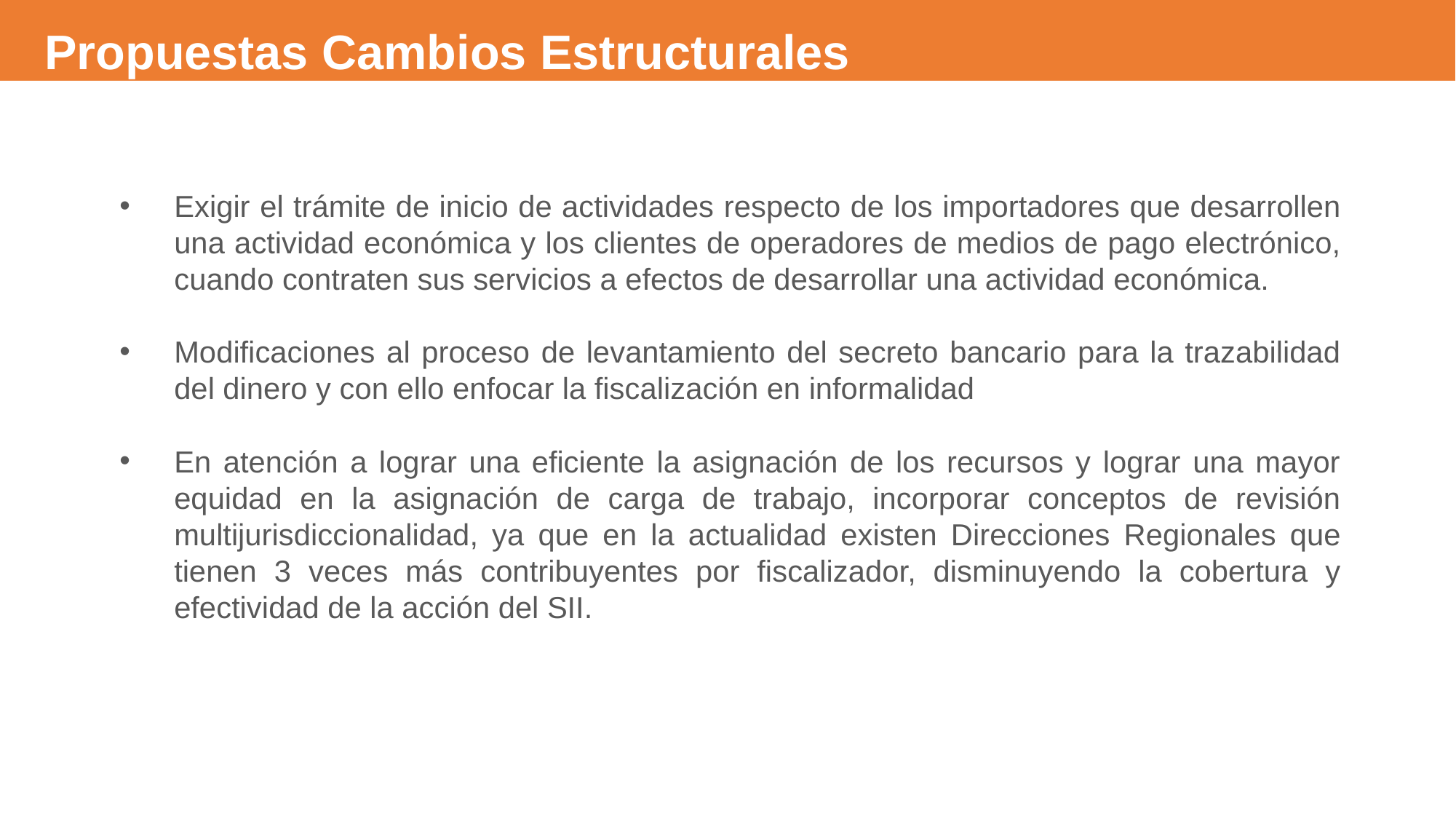

Modificaciones relevantes
Propuestas Cambios Estructurales
Exigir el trámite de inicio de actividades respecto de los importadores que desarrollen una actividad económica y los clientes de operadores de medios de pago electrónico, cuando contraten sus servicios a efectos de desarrollar una actividad económica.

Modificaciones al proceso de levantamiento del secreto bancario para la trazabilidad del dinero y con ello enfocar la fiscalización en informalidad

En atención a lograr una eficiente la asignación de los recursos y lograr una mayor equidad en la asignación de carga de trabajo, incorporar conceptos de revisión multijurisdiccionalidad, ya que en la actualidad existen Direcciones Regionales que tienen 3 veces más contribuyentes por fiscalizador, disminuyendo la cobertura y efectividad de la acción del SII.